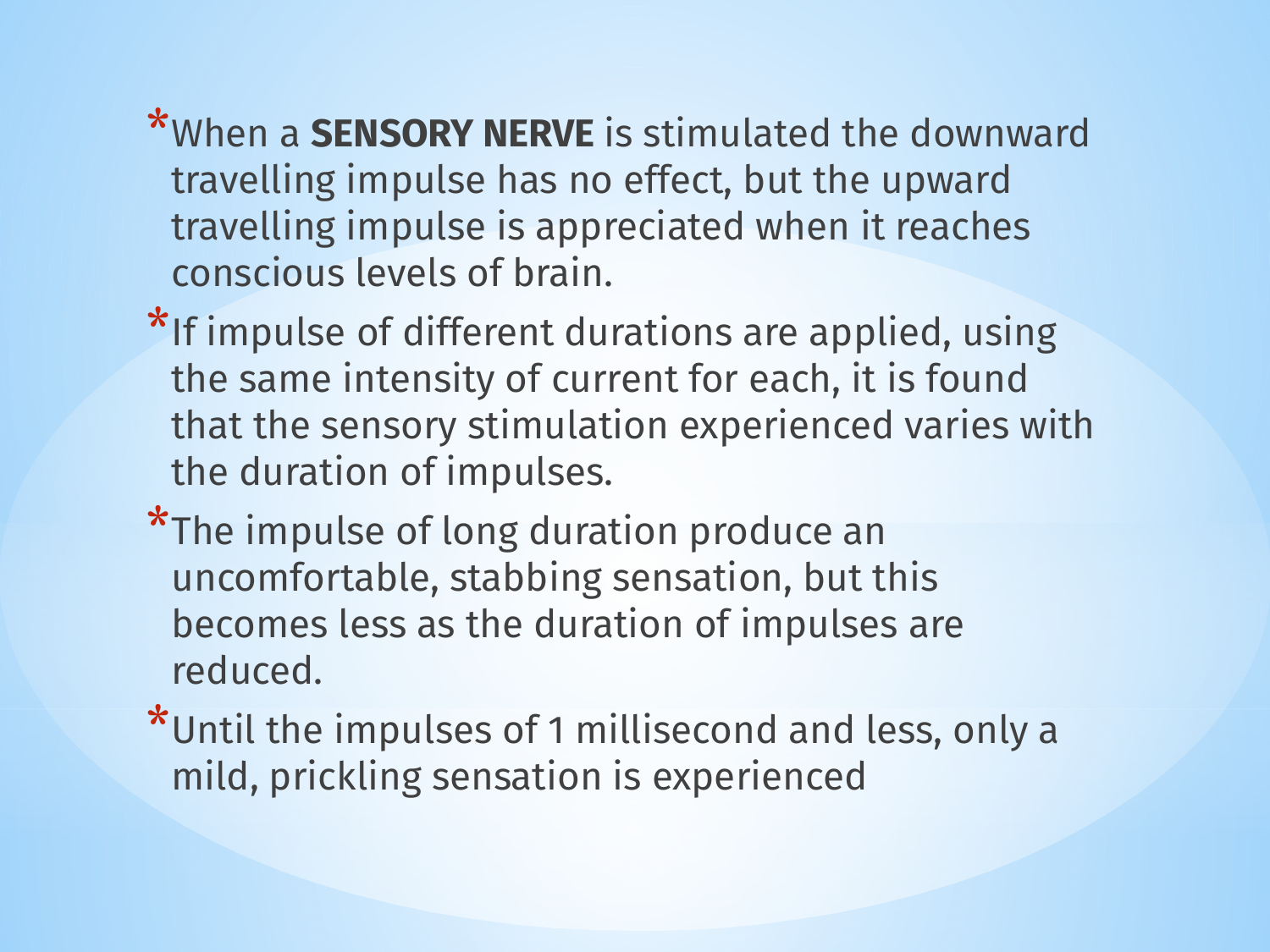

When a SENSORY NERVE is stimulated the downward travelling impulse has no effect, but the upward travelling impulse is appreciated when it reaches conscious levels of brain.
If impulse of different durations are applied, using the same intensity of current for each, it is found that the sensory stimulation experienced varies with the duration of impulses.
The impulse of long duration produce an uncomfortable, stabbing sensation, but this becomes less as the duration of impulses are reduced.
Until the impulses of 1 millisecond and less, only a mild, prickling sensation is experienced
#